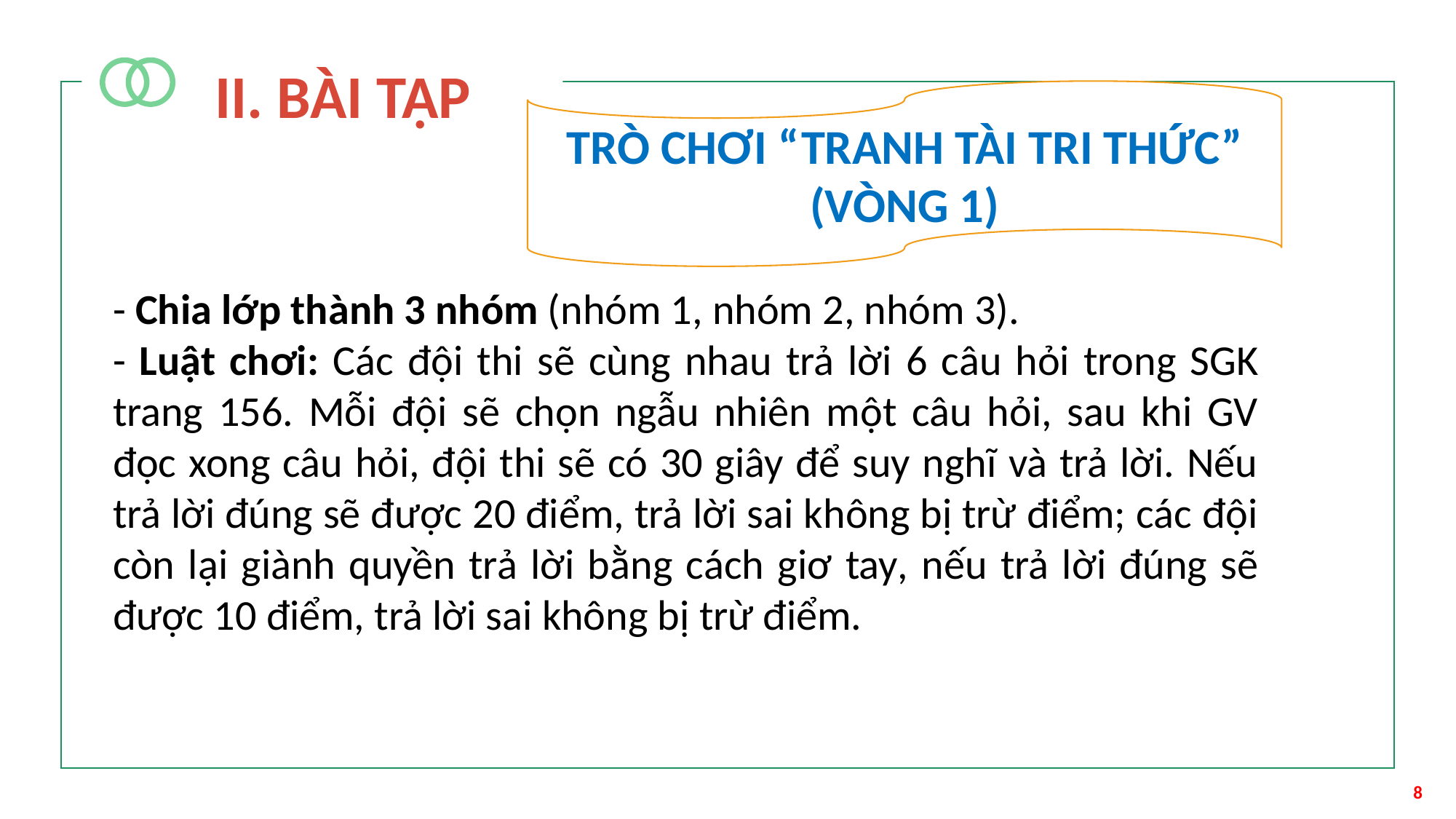

II. BÀI TẬP
TRÒ CHƠI “TRANH TÀI TRI THỨC”
(VÒNG 1)
- Chia lớp thành 3 nhóm (nhóm 1, nhóm 2, nhóm 3).
- Luật chơi: Các đội thi sẽ cùng nhau trả lời 6 câu hỏi trong SGK trang 156. Mỗi đội sẽ chọn ngẫu nhiên một câu hỏi, sau khi GV đọc xong câu hỏi, đội thi sẽ có 30 giây để suy nghĩ và trả lời. Nếu trả lời đúng sẽ được 20 điểm, trả lời sai không bị trừ điểm; các đội còn lại giành quyền trả lời bằng cách giơ tay, nếu trả lời đúng sẽ được 10 điểm, trả lời sai không bị trừ điểm.
8